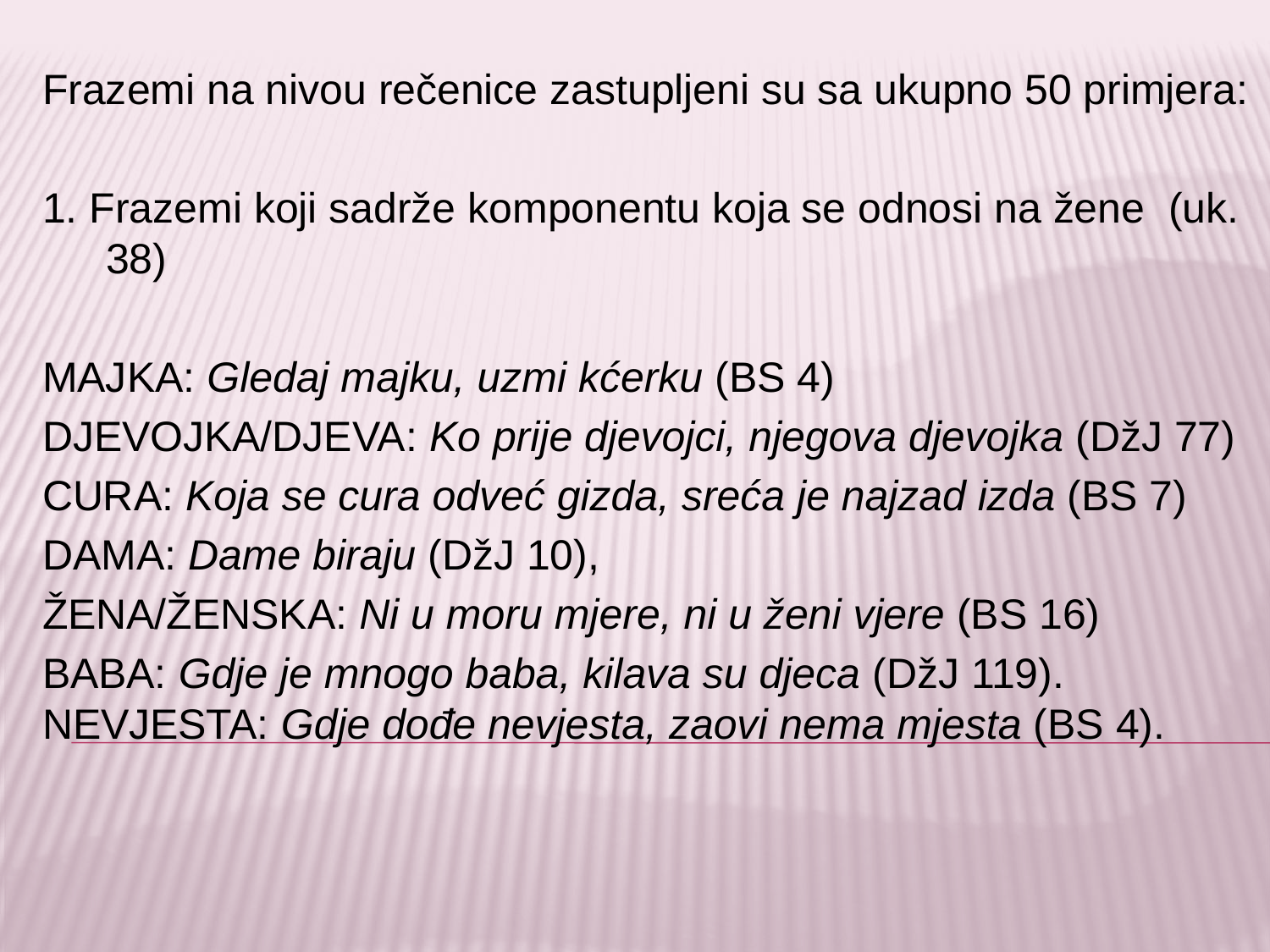

Frazemi na nivou rečenice zastupljeni su sa ukupno 50 primjera:

1. Frazemi koji sadrže komponentu koja se odnosi na žene  (uk. 38)

MAJKA: Gledaj majku, uzmi kćerku (BS 4)
DJEVOJKA/DJEVA: Ko prije djevojci, njegova djevojka (DžJ 77)
CURA: Koja se cura odveć gizda, sreća je najzad izda (BS 7)
DAMA: Dame biraju (DžJ 10),
ŽENA/ŽENSKA: Ni u moru mjere, ni u ženi vjere (BS 16)
BABA: Gdje je mnogo baba, kilava su djeca (DžJ 119). NEVJESTA: Gdje dođe nevjesta, zaovi nema mjesta (BS 4).